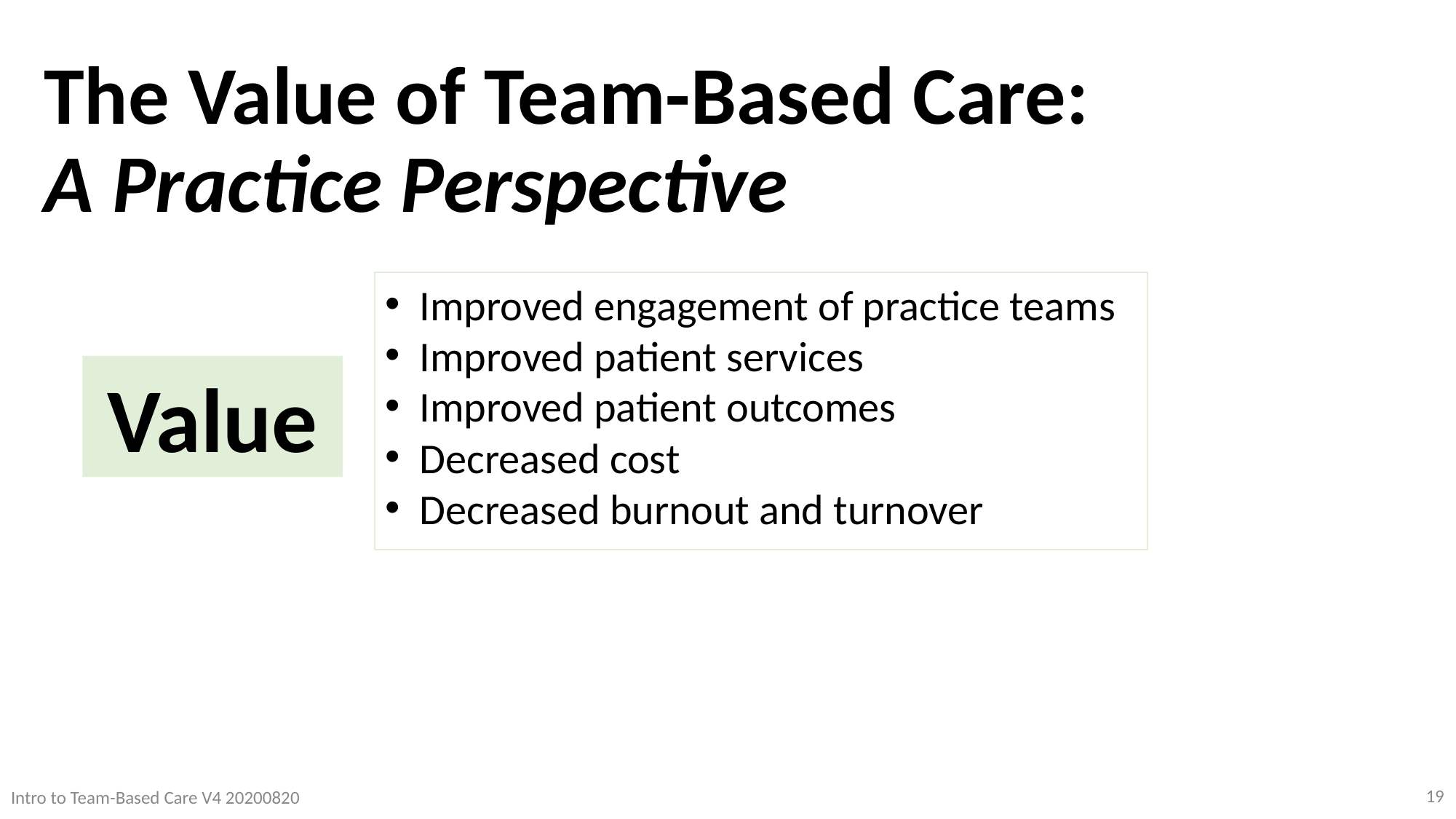

# The Value of Team-Based Care: A Practice Perspective
Improved engagement of practice teams
Improved patient services
Improved patient outcomes
Decreased cost
Decreased burnout and turnover
Value
19
Intro to Team-Based Care V4 20200820